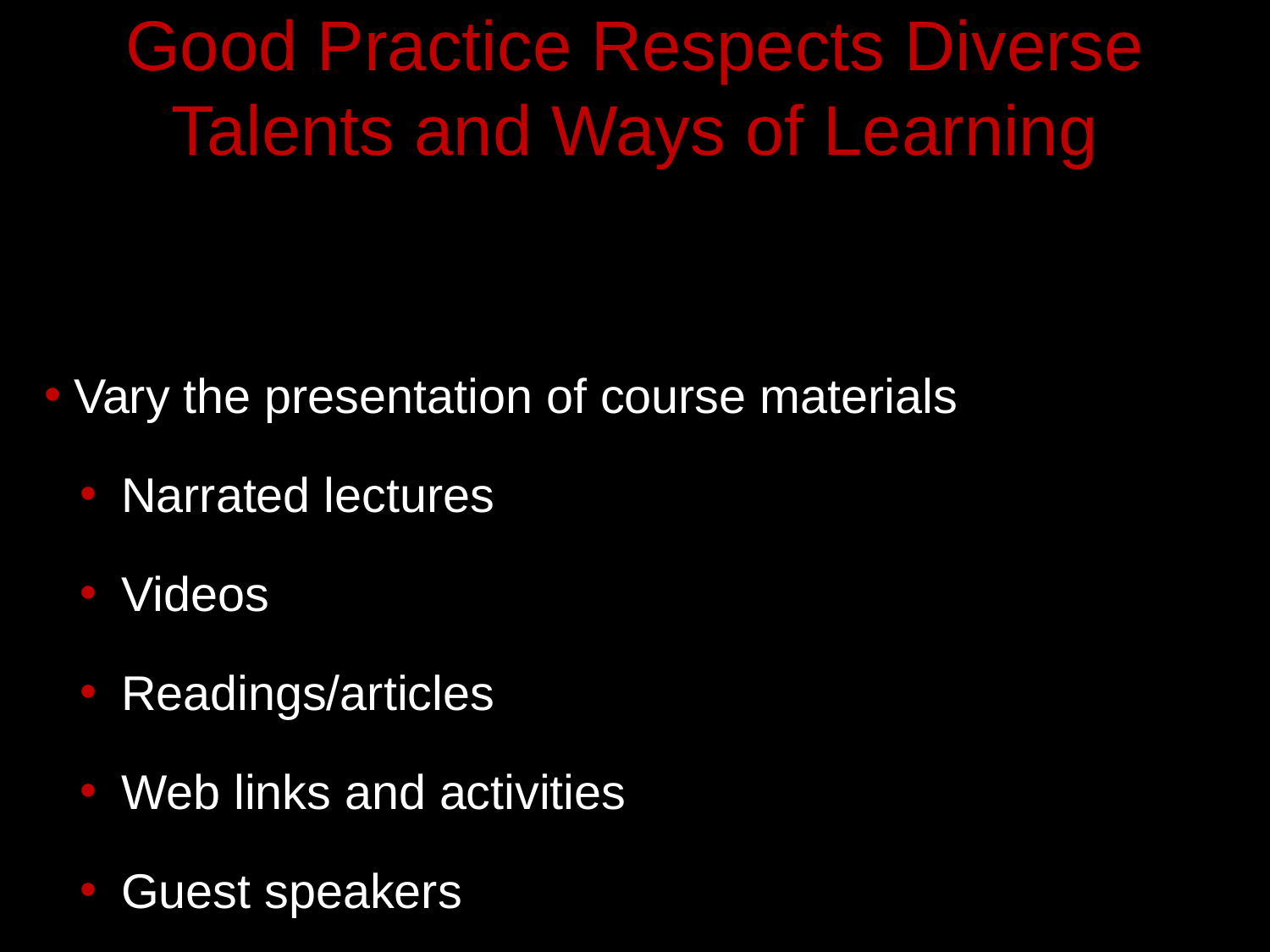

# Good Practice Respects Diverse Talents and Ways of Learning

 Vary the presentation of course materials
 Narrated lectures
 Videos
 Readings/articles
 Web links and activities
 Guest speakers